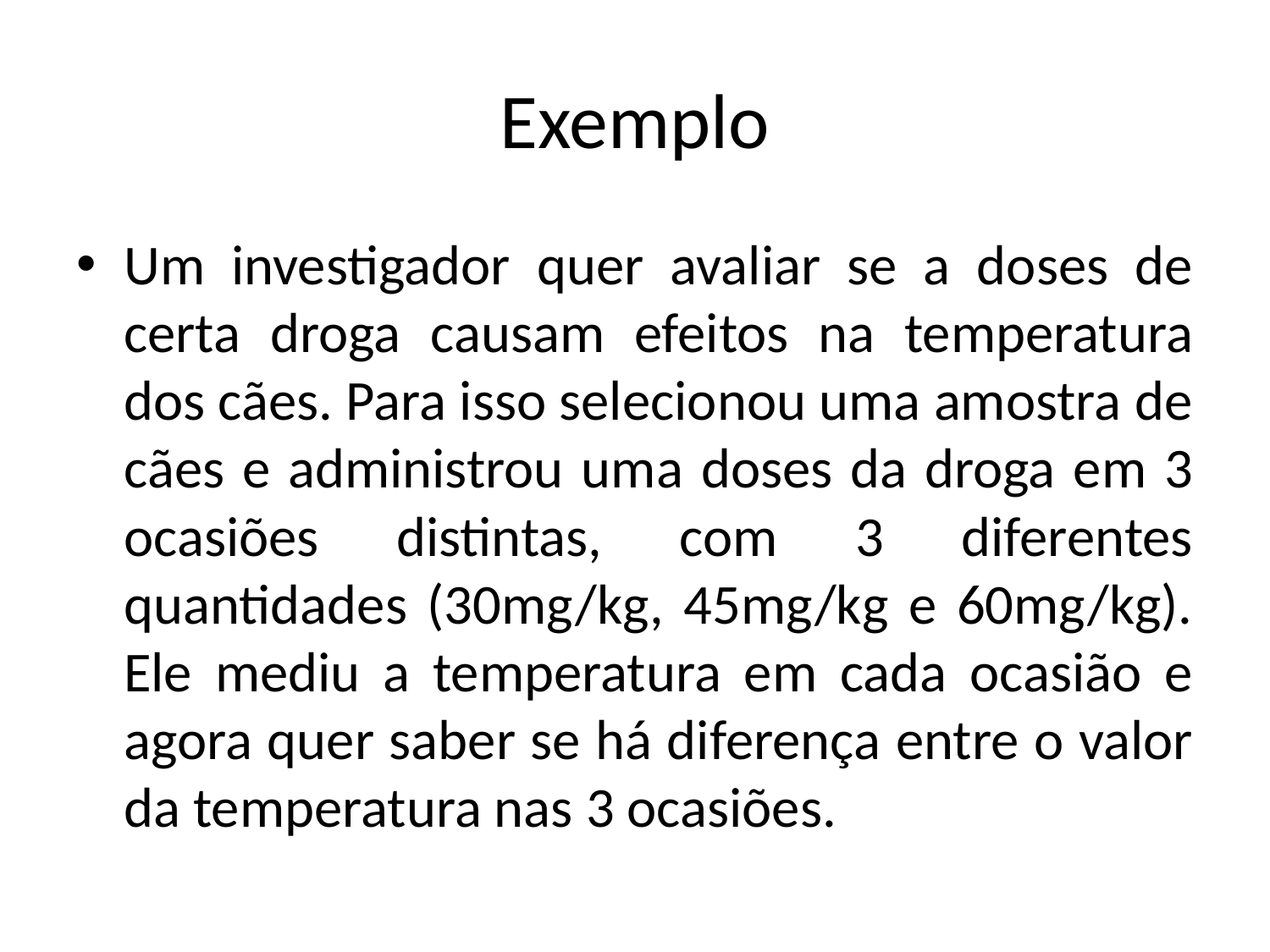

# Exemplo
Um investigador quer avaliar se a doses de certa droga causam efeitos na temperatura dos cães. Para isso selecionou uma amostra de cães e administrou uma doses da droga em 3 ocasiões distintas, com 3 diferentes quantidades (30mg/kg, 45mg/kg e 60mg/kg). Ele mediu a temperatura em cada ocasião e agora quer saber se há diferença entre o valor da temperatura nas 3 ocasiões.